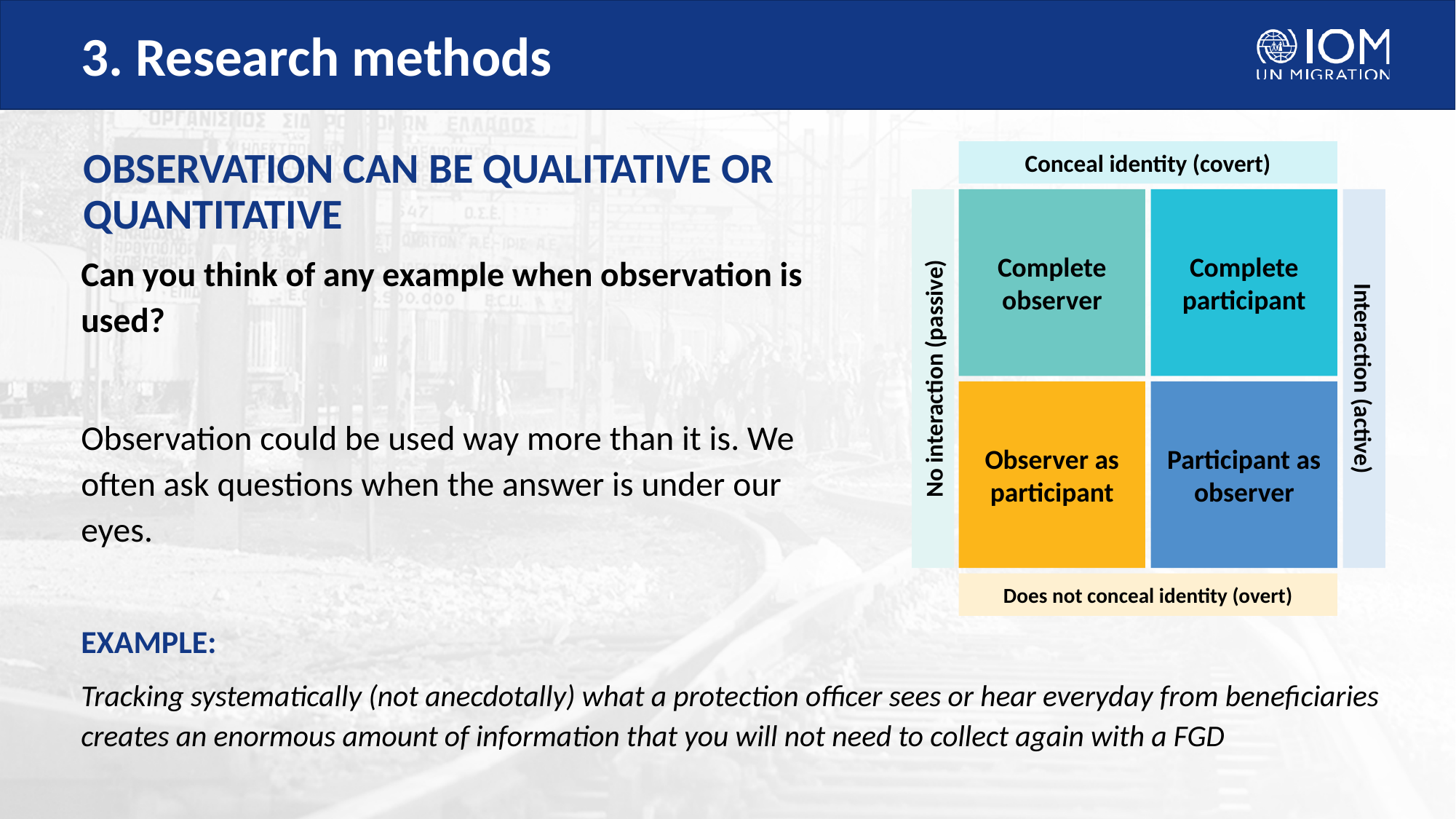

# 3. Research methods
	OBSERVATION CAN BE QUALITATIVE OR QUANTITATIVE
Conceal identity (covert)
Complete observer
Complete participant
Can you think of any example when observation is used?

Observation could be used way more than it is. We often ask questions when the answer is under our eyes.

EXAMPLE:
No interaction (passive)
Interaction (active)
Observer as participant
Participant as observer
Does not conceal identity (overt)
Tracking systematically (not anecdotally) what a protection officer sees or hear everyday from beneficiaries creates an enormous amount of information that you will not need to collect again with a FGD